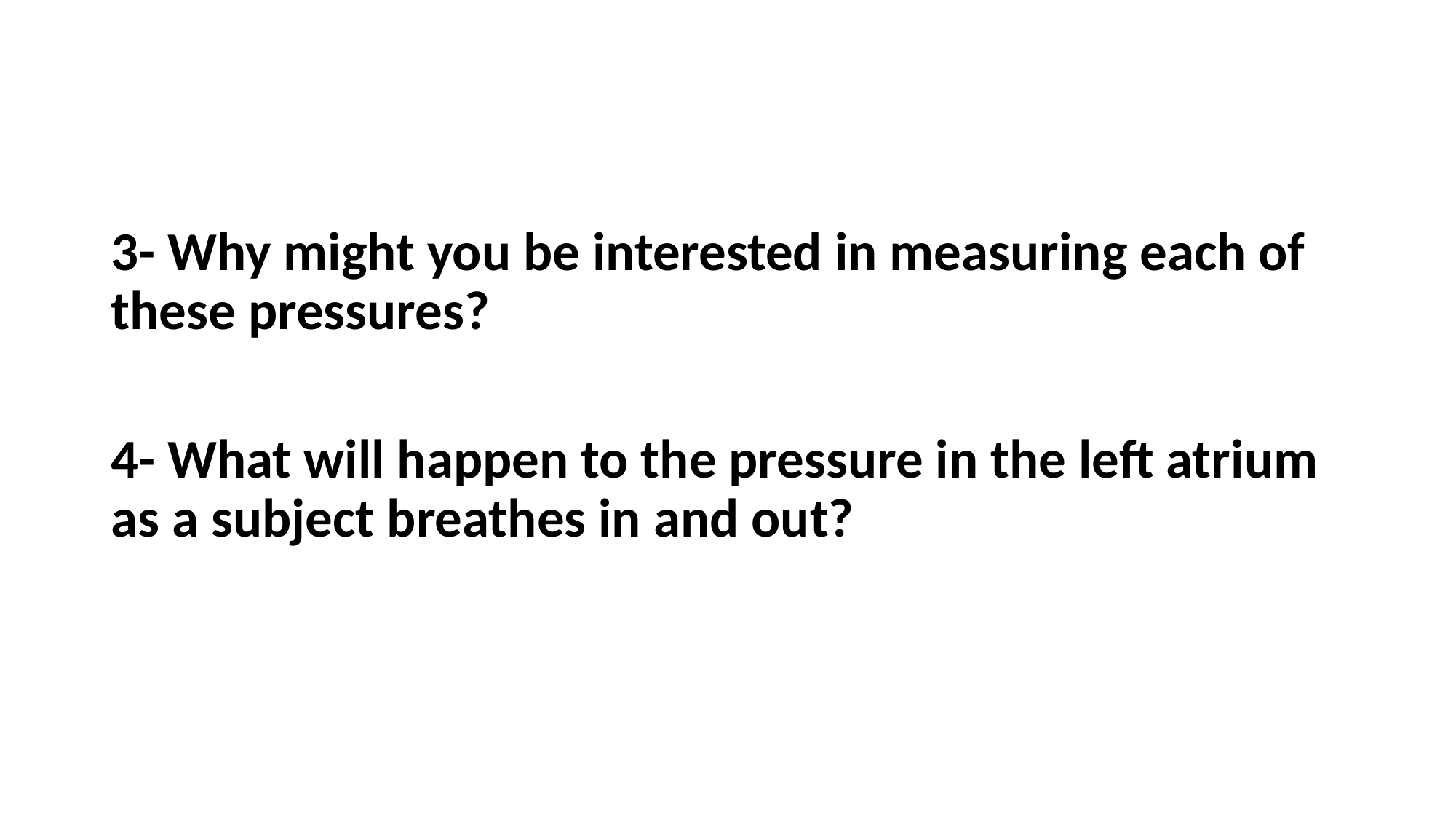

#
3- Why might you be interested in measuring each of these pressures?

4- What will happen to the pressure in the left atrium as a subject breathes in and out?